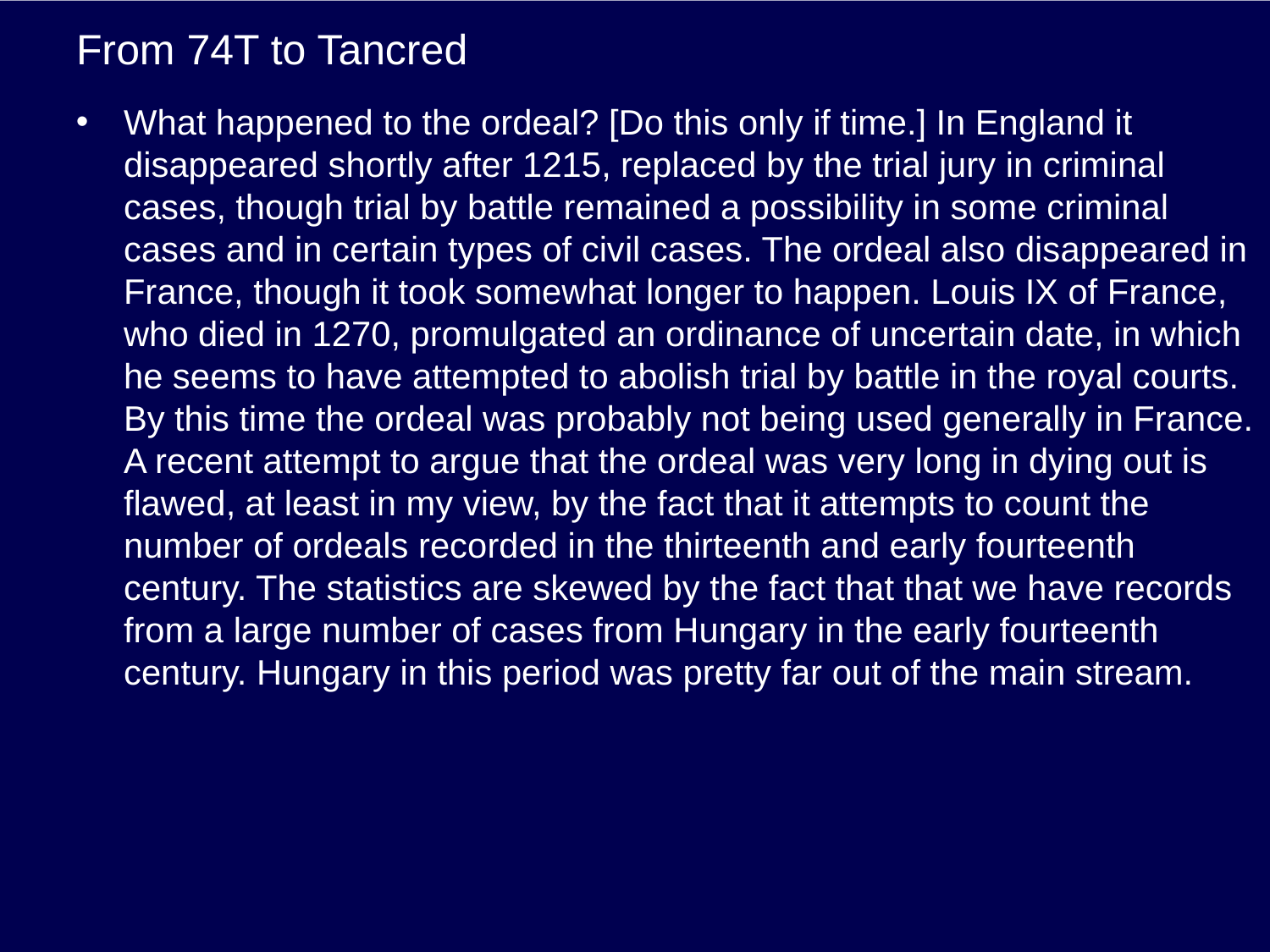

# From 74T to Tancred
What happened to the ordeal? [Do this only if time.] In England it disappeared shortly after 1215, replaced by the trial jury in criminal cases, though trial by battle remained a possibility in some criminal cases and in certain types of civil cases. The ordeal also disappeared in France, though it took somewhat longer to happen. Louis IX of France, who died in 1270, promulgated an ordinance of uncertain date, in which he seems to have attempted to abolish trial by battle in the royal courts. By this time the ordeal was probably not being used generally in France. A recent attempt to argue that the ordeal was very long in dying out is flawed, at least in my view, by the fact that it attempts to count the number of ordeals recorded in the thirteenth and early fourteenth century. The statistics are skewed by the fact that that we have records from a large number of cases from Hungary in the early fourteenth century. Hungary in this period was pretty far out of the main stream.